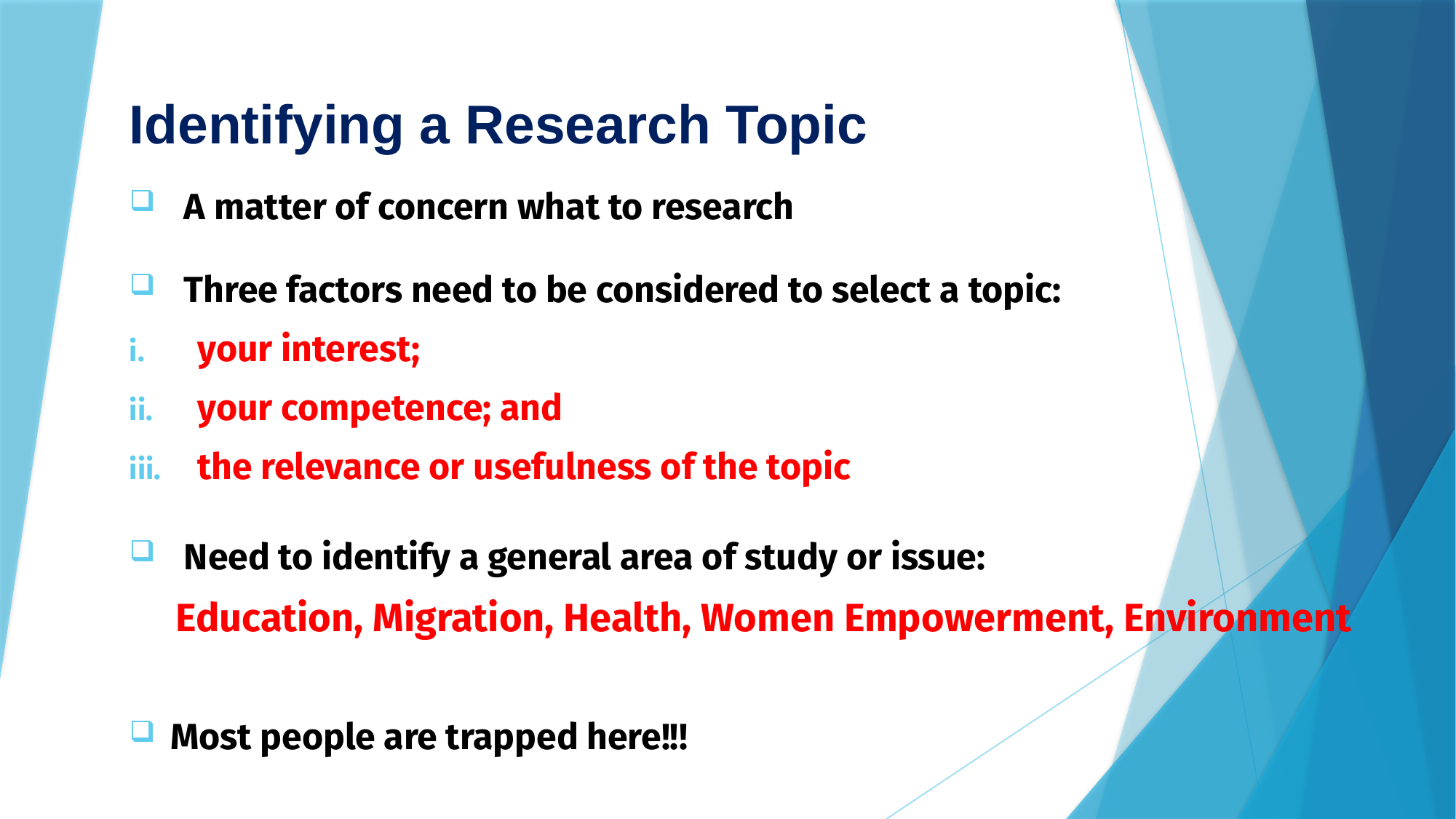

# Identifying a Research Topic
A matter of concern what to research

Three factors need to be considered to select a topic:
your interest;
your competence; and
the relevance or usefulness of the topic

Need to identify a general area of study or issue:
     Education, Migration, Health, Women Empowerment, Environment

Most people are trapped here!!!